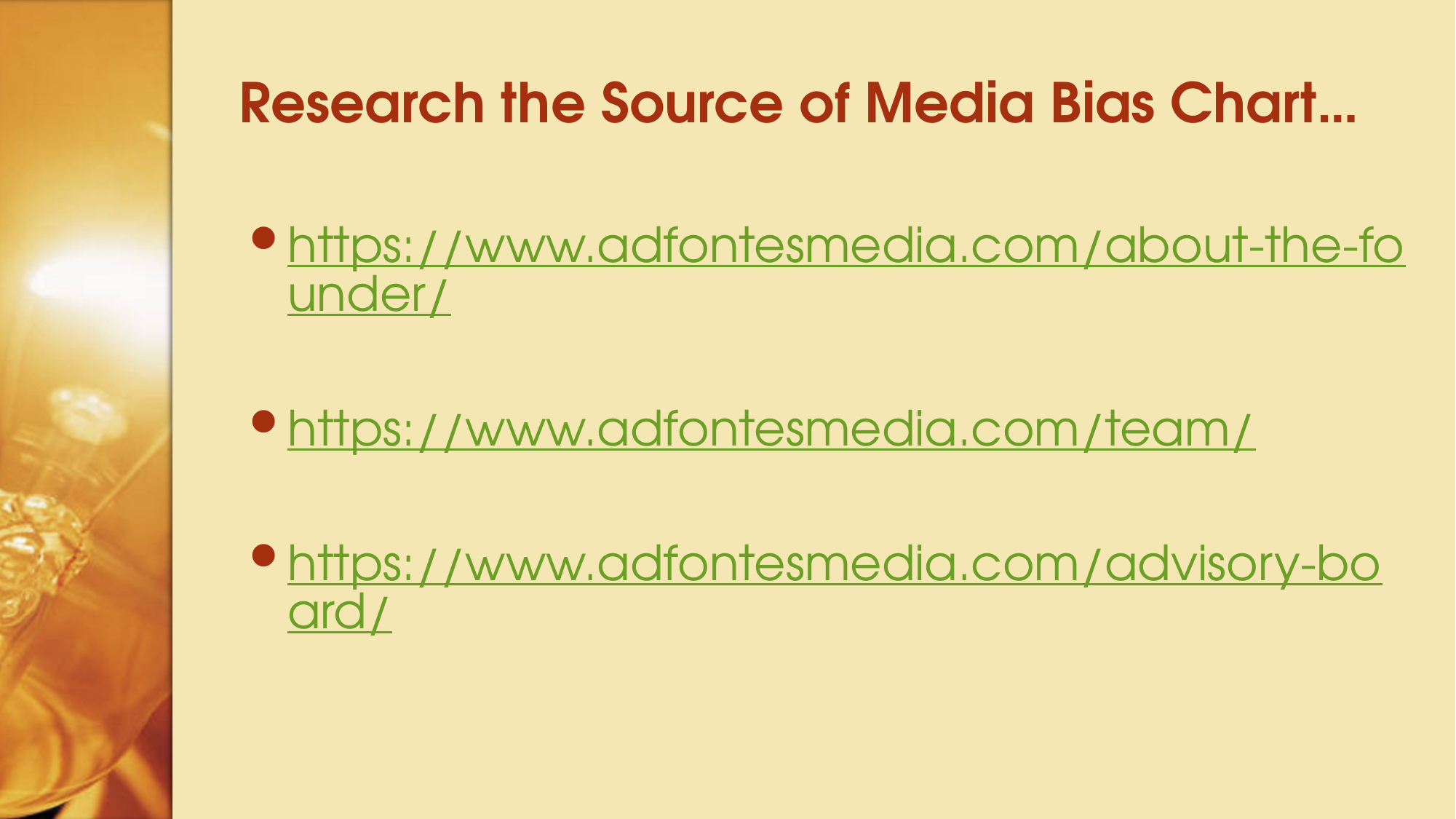

# Research the Source of Media Bias Chart…
https://www.adfontesmedia.com/about-the-founder/

https://www.adfontesmedia.com/team/

https://www.adfontesmedia.com/advisory-board/